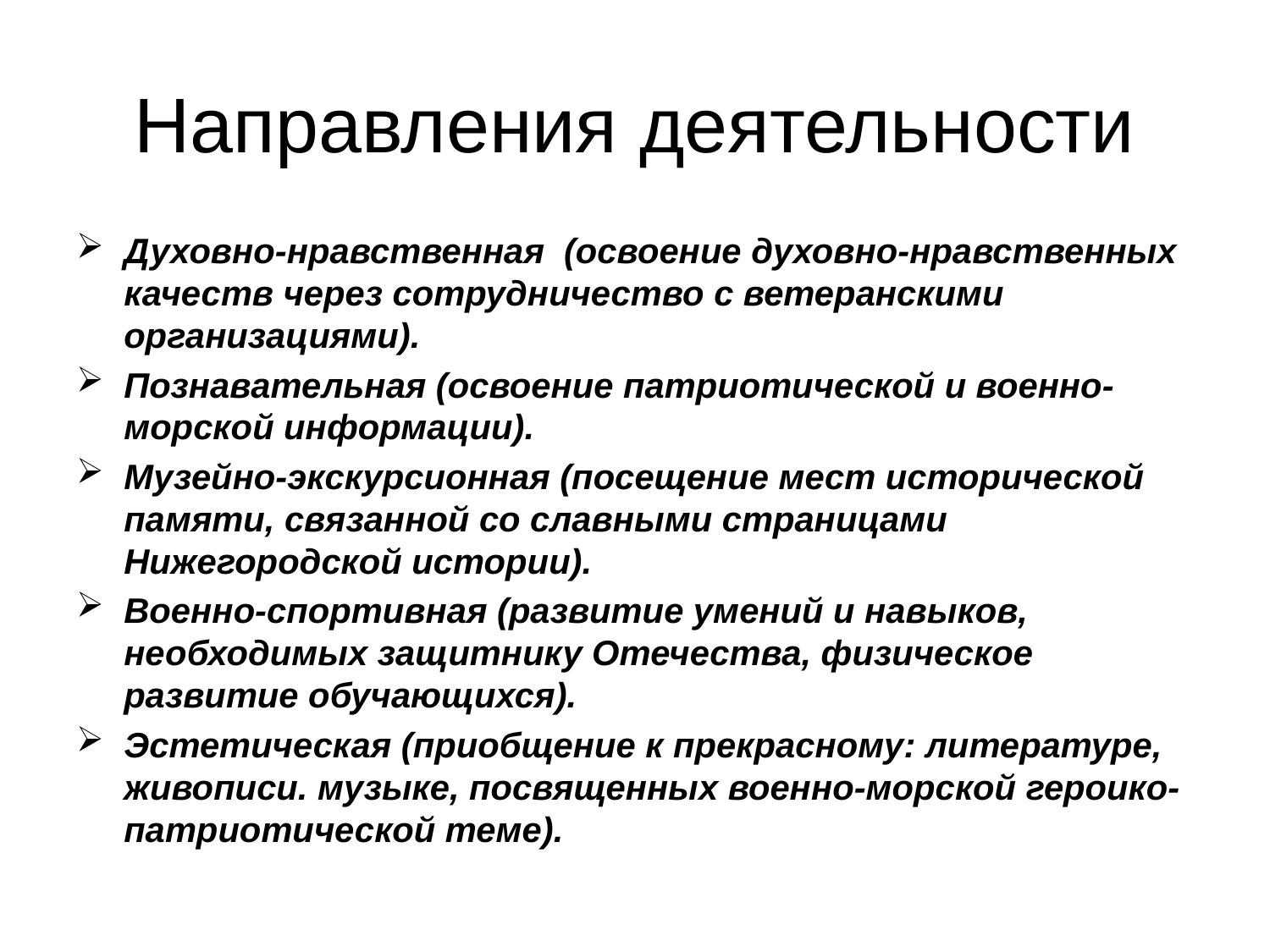

# Направления деятельности
Духовно-нравственная  (освоение духовно-нравственных качеств через сотрудничество с ветеранскими организациями).
Познавательная (освоение патриотической и военно-морской информации).
Музейно-экскурсионная (посещение мест исторической памяти, связанной со славными страницами Нижегородской истории).
Военно-спортивная (развитие умений и навыков, необходимых защитнику Отечества, физическое развитие обучающихся).
Эстетическая (приобщение к прекрасному: литературе, живописи. музыке, посвященных военно-морской героико-патриотической теме).